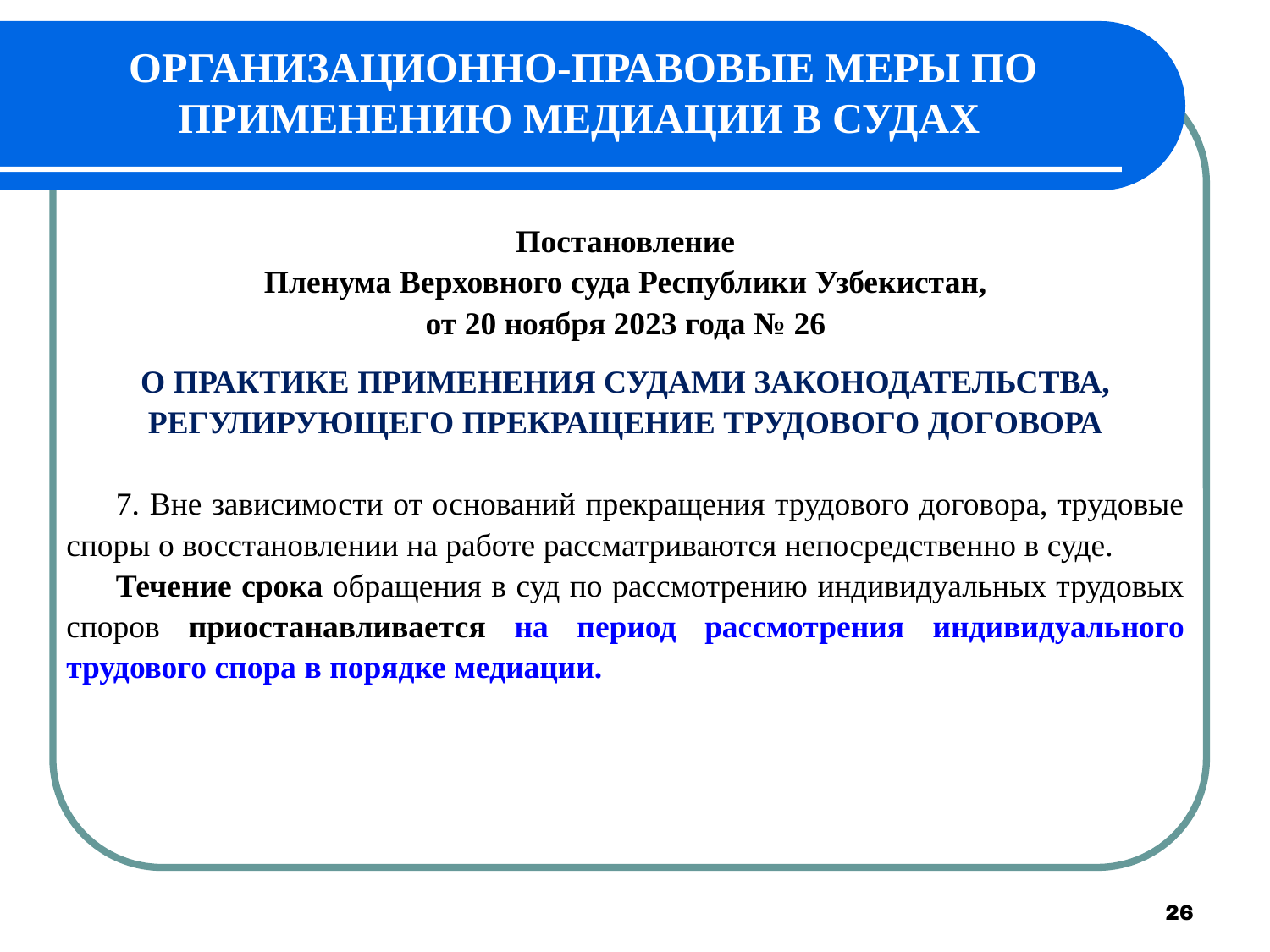

# ОРГАНИЗАЦИОННО-ПРАВОВЫЕ МЕРЫ ПО ПРИМЕНЕНИЮ МЕДИАЦИИ В СУДАХ

Постановление
Пленума Верховного суда Республики Узбекистан,
от 20 ноября 2023 года № 26

О ПРАКТИКЕ ПРИМЕНЕНИЯ СУДАМИ ЗАКОНОДАТЕЛЬСТВА, РЕГУЛИРУЮЩЕГО ПРЕКРАЩЕНИЕ ТРУДОВОГО ДОГОВОРА

7. Вне зависимости от оснований прекращения трудового договора, трудовые споры о восстановлении на работе рассматриваются непосредственно в суде.
Течение срока обращения в суд по рассмотрению индивидуальных трудовых споров приостанавливается на период рассмотрения индивидуального трудового спора в порядке медиации.

26